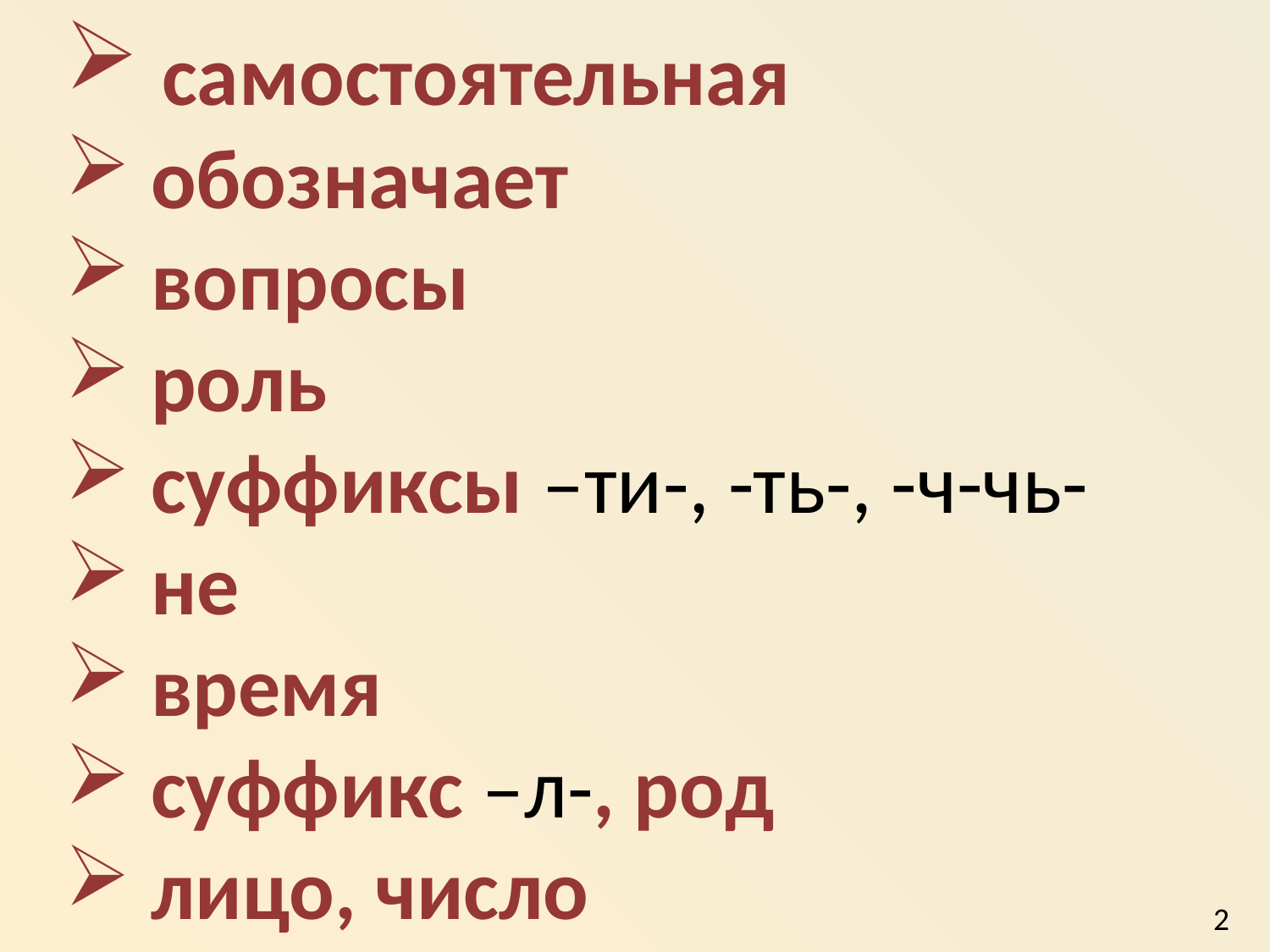

самостоятельная
 обозначает
 вопросы
 роль
 суффиксы –ти-, -ть-, -ч-чь-
 не
 время
 суффикс –л-, род
 лицо, число
2